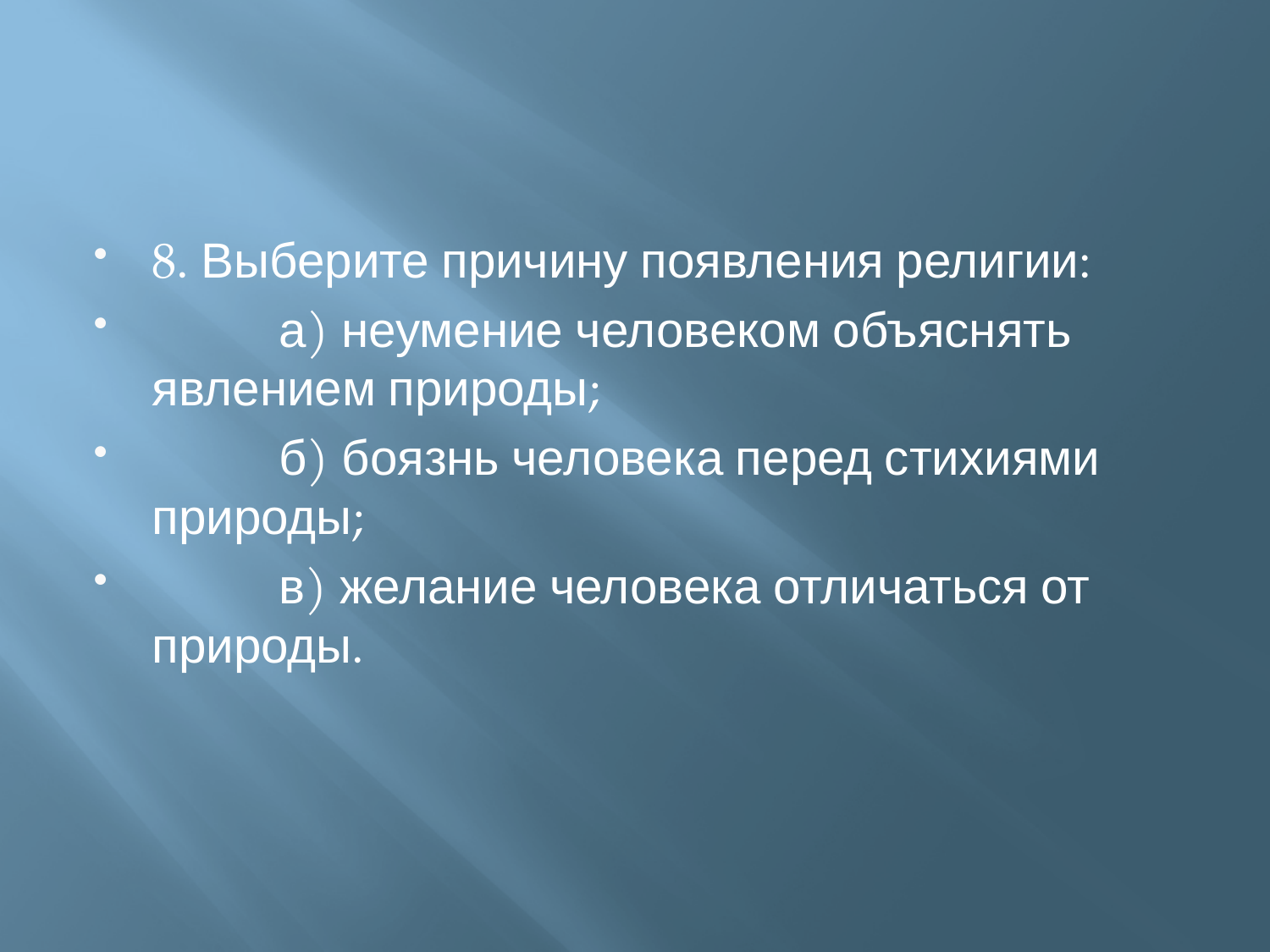

#
8. Выберите причину появления религии:
	а) неумение человеком объяснять явлением природы;
	б) боязнь человека перед стихиями природы;
	в) желание человека отличаться от природы.